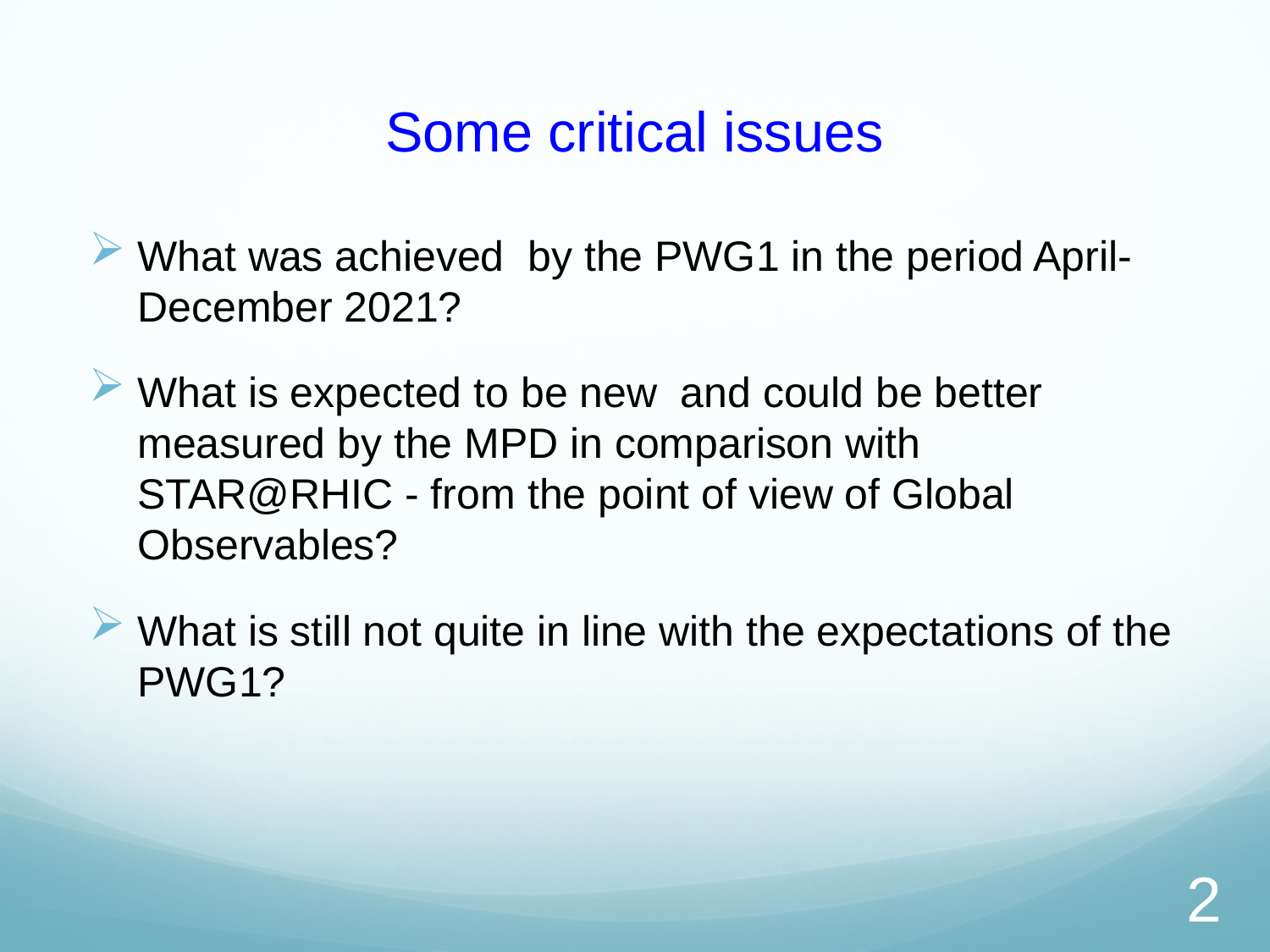

# Some critical issues
What was achieved  by the PWG1 in the period April-December 2021?
What is expected to be new  and could be better  measured by the MPD in comparison with STAR@RHIC - from the point of view of Global Observables?
What is still not quite in line with the expectations of the PWG1?
2